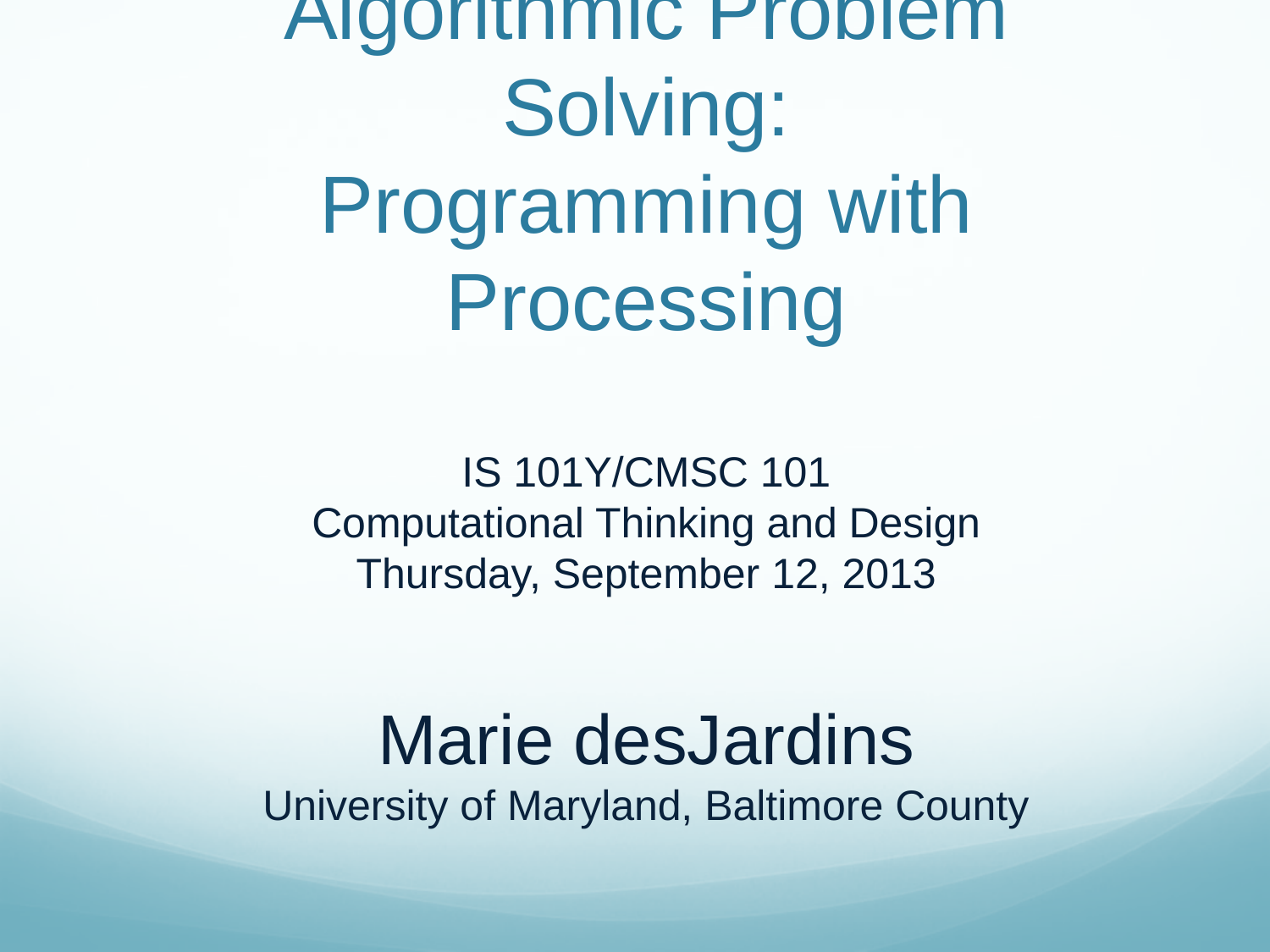

# Algorithmic Problem Solving: Programming with Processing IS 101Y/CMSC 101 Computational Thinking and Design Thursday, September 12, 2013 Marie desJardins University of Maryland, Baltimore County